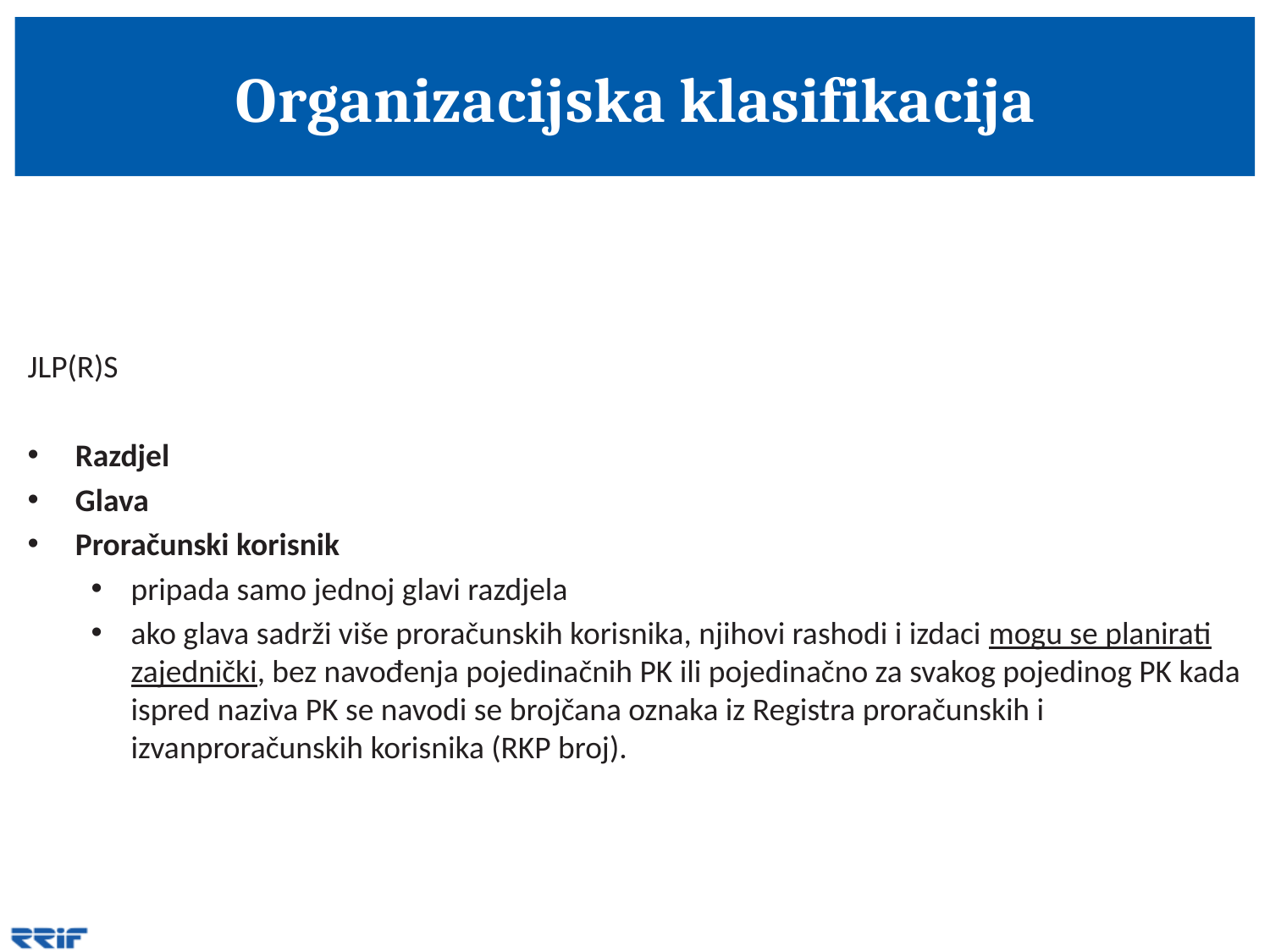

# Organizacijska klasifikacija
JLP(R)S

Razdjel
Glava
Proračunski korisnik
pripada samo jednoj glavi razdjela
ako glava sadrži više proračunskih korisnika, njihovi rashodi i izdaci mogu se planirati zajednički, bez navođenja pojedinačnih PK ili pojedinačno za svakog pojedinog PK kada ispred naziva PK se navodi se brojčana oznaka iz Registra proračunskih i izvanproračunskih korisnika (RKP broj).